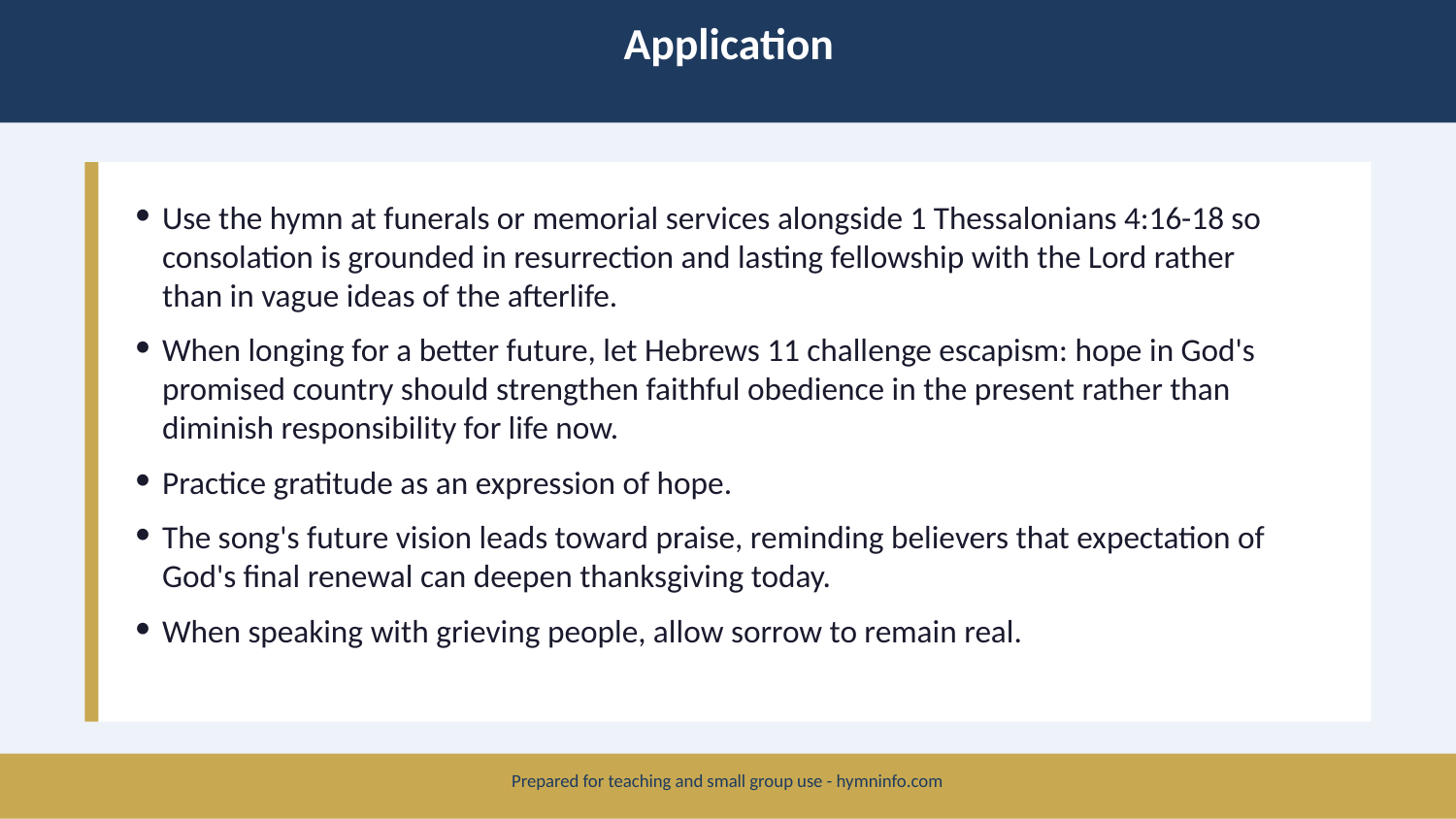

Application

Use the hymn at funerals or memorial services alongside 1 Thessalonians 4:16-18 so consolation is grounded in resurrection and lasting fellowship with the Lord rather than in vague ideas of the afterlife.
When longing for a better future, let Hebrews 11 challenge escapism: hope in God's promised country should strengthen faithful obedience in the present rather than diminish responsibility for life now.
Practice gratitude as an expression of hope.
The song's future vision leads toward praise, reminding believers that expectation of God's final renewal can deepen thanksgiving today.
When speaking with grieving people, allow sorrow to remain real.

Prepared for teaching and small group use - hymninfo.com